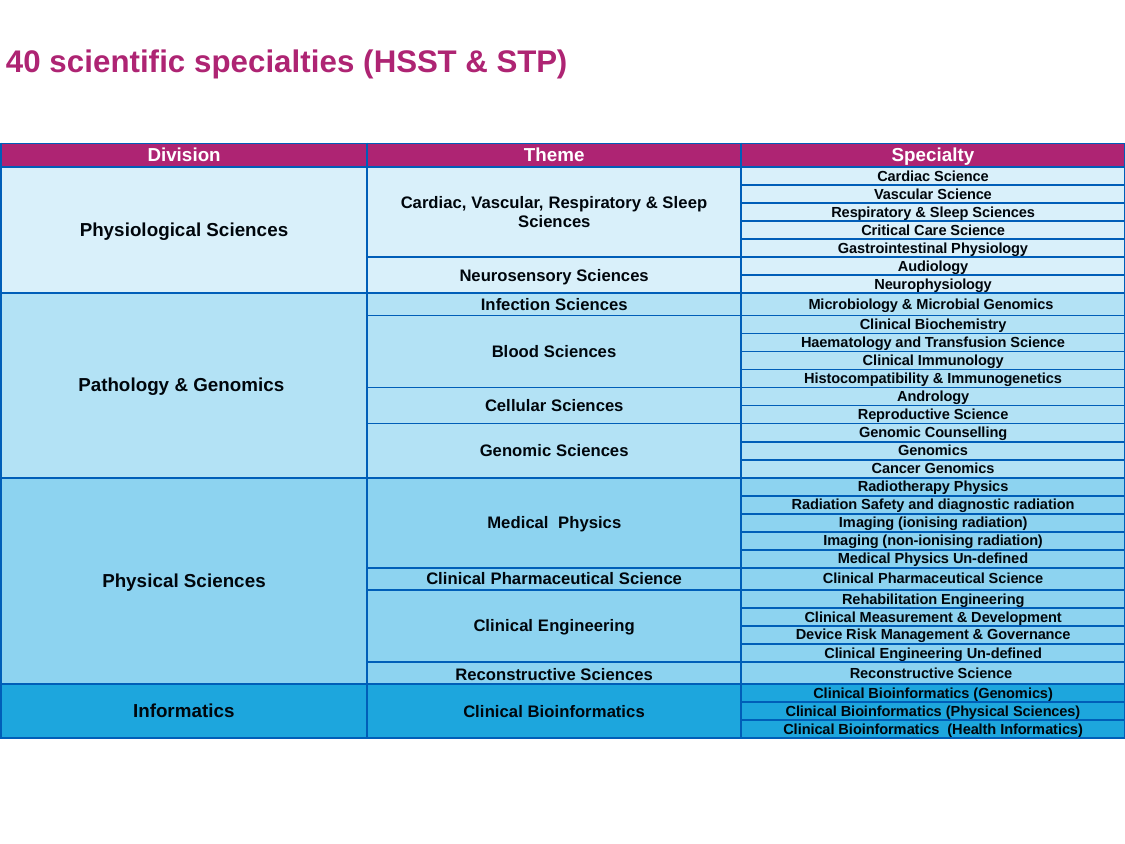

40 scientific specialties (HSST & STP)
| Division | Theme | Specialty |
| --- | --- | --- |
| Physiological Sciences | Cardiac, Vascular, Respiratory & Sleep Sciences | Cardiac Science |
|  |  | Vascular Science |
|  |  | Respiratory & Sleep Sciences |
|  |  | Critical Care Science |
|  |  | Gastrointestinal Physiology |
|  | Neurosensory Sciences | Audiology |
|  |  | Neurophysiology |
| Pathology & Genomics | Infection Sciences | Microbiology & Microbial Genomics |
|  | Blood Sciences | Clinical Biochemistry |
|  |  | Haematology and Transfusion Science |
|  |  | Clinical Immunology |
|  |  | Histocompatibility & Immunogenetics |
|  | Cellular Sciences | Andrology |
|  |  | Reproductive Science |
|  | Genomic Sciences | Genomic Counselling |
|  |  | Genomics |
|  |  | Cancer Genomics |
| Physical Sciences | Medical  Physics | Radiotherapy Physics |
|  |  | Radiation Safety and diagnostic radiation |
|  |  | Imaging (ionising radiation) |
|  |  | Imaging (non-ionising radiation) |
|  |  | Medical Physics Un-defined |
|  | Clinical Pharmaceutical Science | Clinical Pharmaceutical Science |
|  | Clinical Engineering | Rehabilitation Engineering |
|  |  | Clinical Measurement & Development |
|  |  | Device Risk Management & Governance |
|  |  | Clinical Engineering Un-defined |
|  | Reconstructive Sciences | Reconstructive Science |
| Informatics | Clinical Bioinformatics | Clinical Bioinformatics (Genomics) |
|  |  | Clinical Bioinformatics (Physical Sciences) |
|  |  | Clinical Bioinformatics  (Health Informatics) |